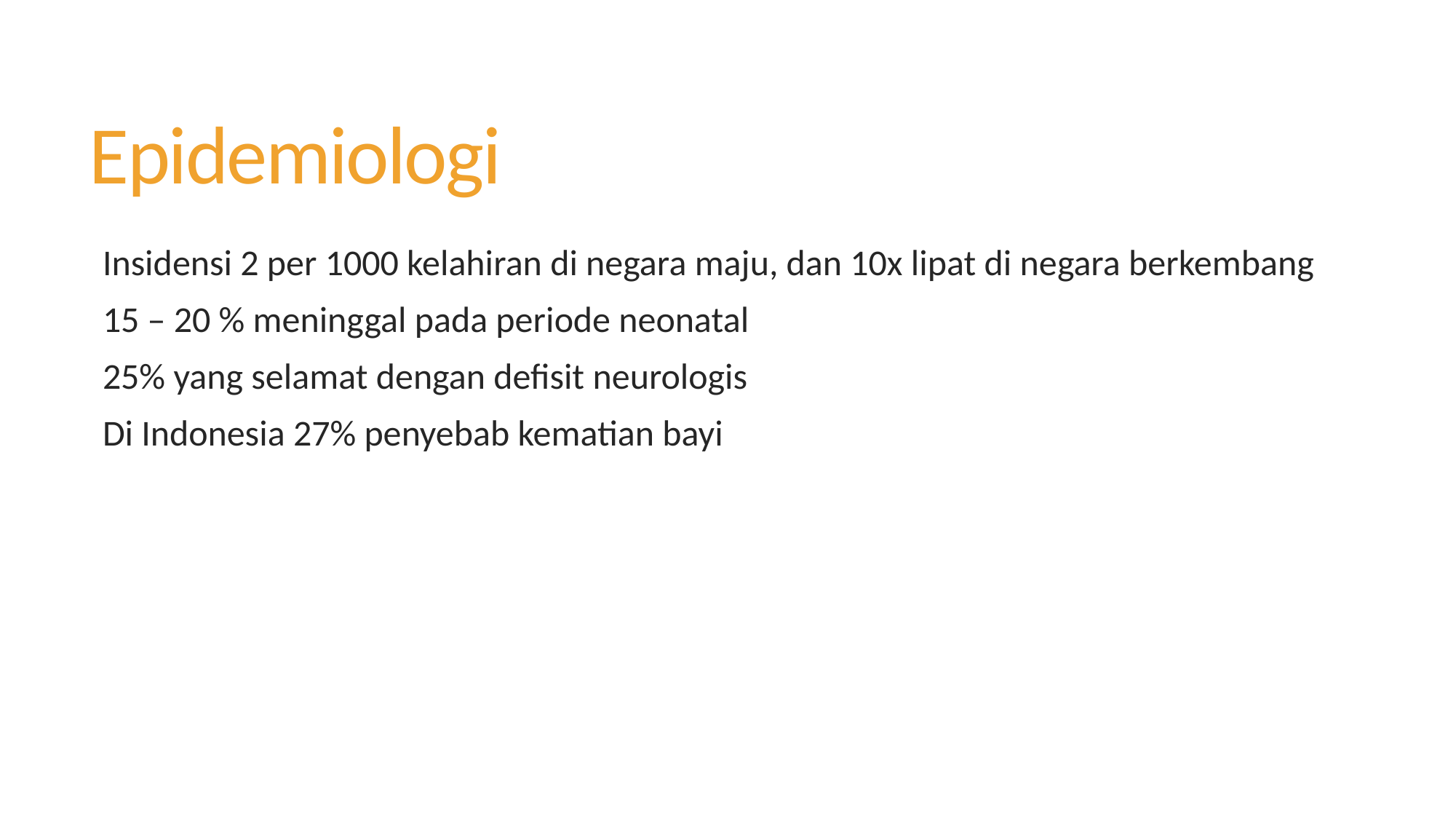

# Epidemiologi
Insidensi 2 per 1000 kelahiran di negara maju, dan 10x lipat di negara berkembang
15 – 20 % meninggal pada periode neonatal
25% yang selamat dengan defisit neurologis
Di Indonesia 27% penyebab kematian bayi